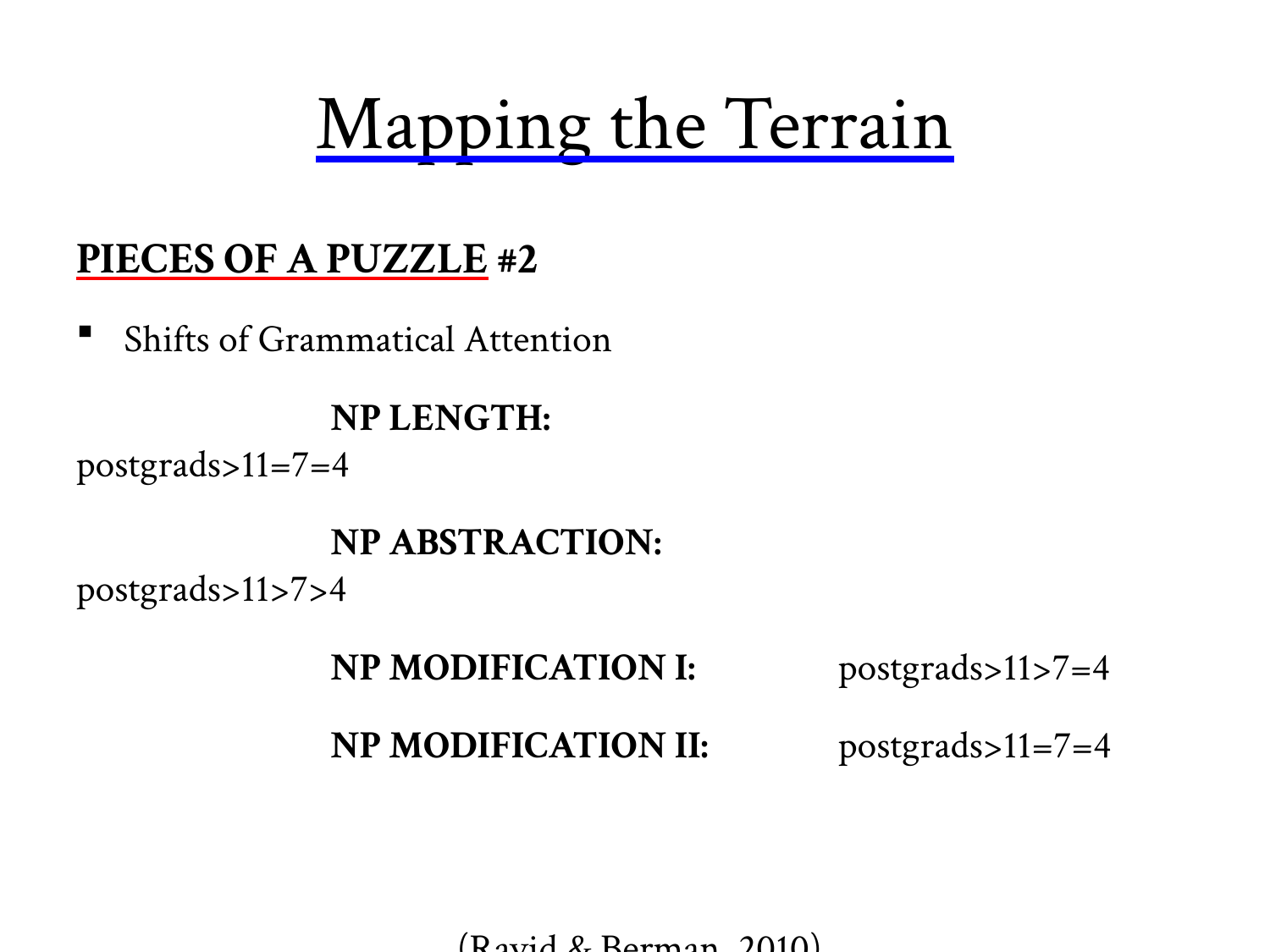

# Mapping the Terrain
PIECES OF A PUZZLE #2
Shifts of Grammatical Attention
		NP LENGTH:					postgrads>11=7=4
		NP ABSTRACTION:			postgrads>11>7>4
		NP MODIFICATION I:		postgrads>11>7=4
		NP MODIFICATION II:		postgrads>11=7=4

											(Ravid & Berman, 2010)